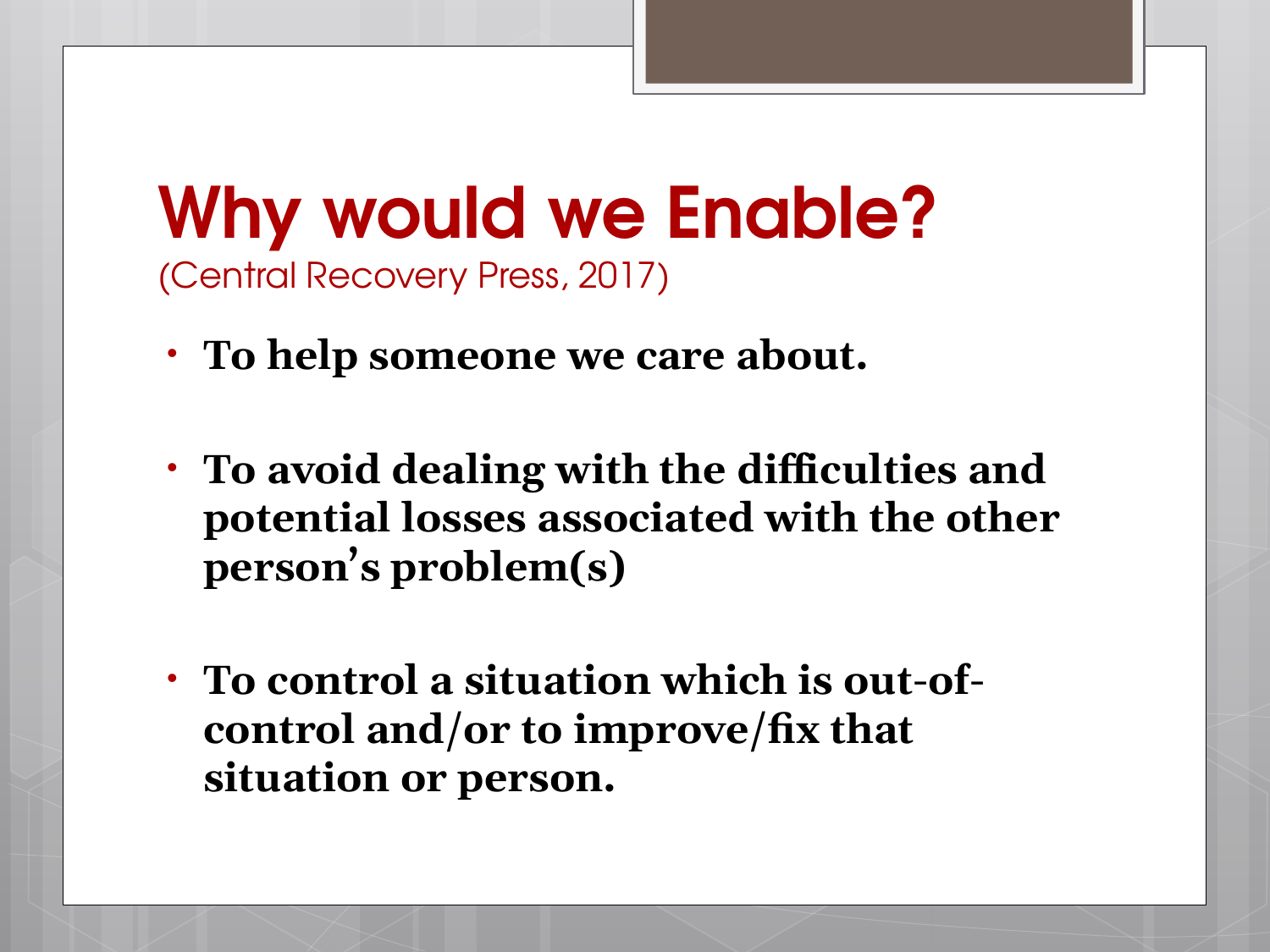

# Why would we Enable? (Central Recovery Press, 2017)
To help someone we care about.

To avoid dealing with the difficulties and potential losses associated with the other person’s problem(s)

To control a situation which is out-of-control and/or to improve/fix that situation or person.